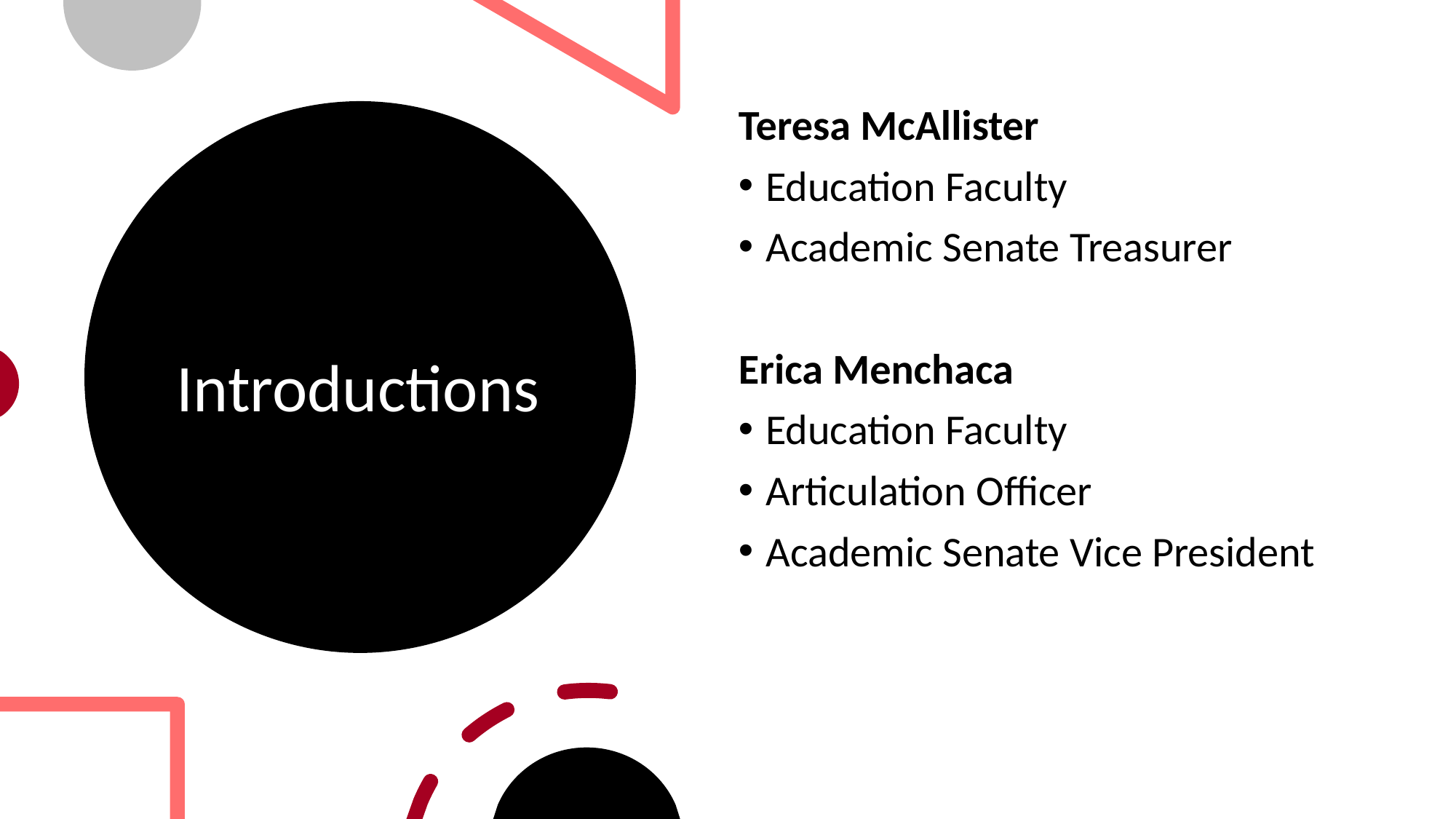

Teresa McAllister
Education Faculty
Academic Senate Treasurer

Erica Menchaca
Education Faculty
Articulation Officer
Academic Senate Vice President

# Introductions